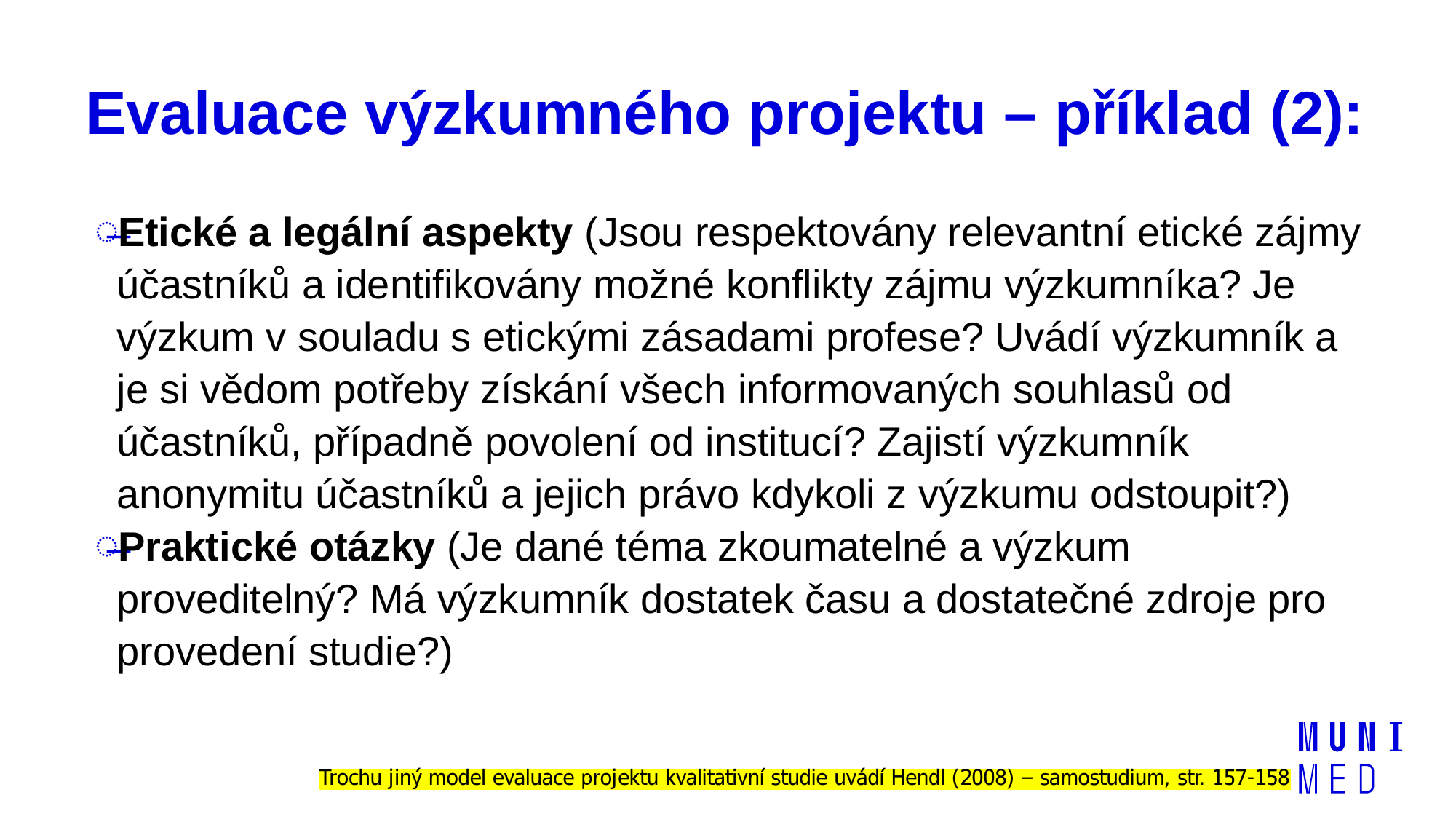

# Evaluace výzkumného projektu – příklad (2):
Etické a legální aspekty (Jsou respektovány relevantní etické zájmy účastníků a identifikovány možné konflikty zájmu výzkumníka? Je výzkum v souladu s etickými zásadami profese? Uvádí výzkumník a je si vědom potřeby získání všech informovaných souhlasů od účastníků, případně povolení od institucí? Zajistí výzkumník anonymitu účastníků a jejich právo kdykoli z výzkumu odstoupit?)
Praktické otázky (Je dané téma zkoumatelné a výzkum proveditelný? Má výzkumník dostatek času a dostatečné zdroje pro provedení studie?)

Trochu jiný model evaluace projektu kvalitativní studie uvádí Hendl (2008) – samostudium, str. 157-158